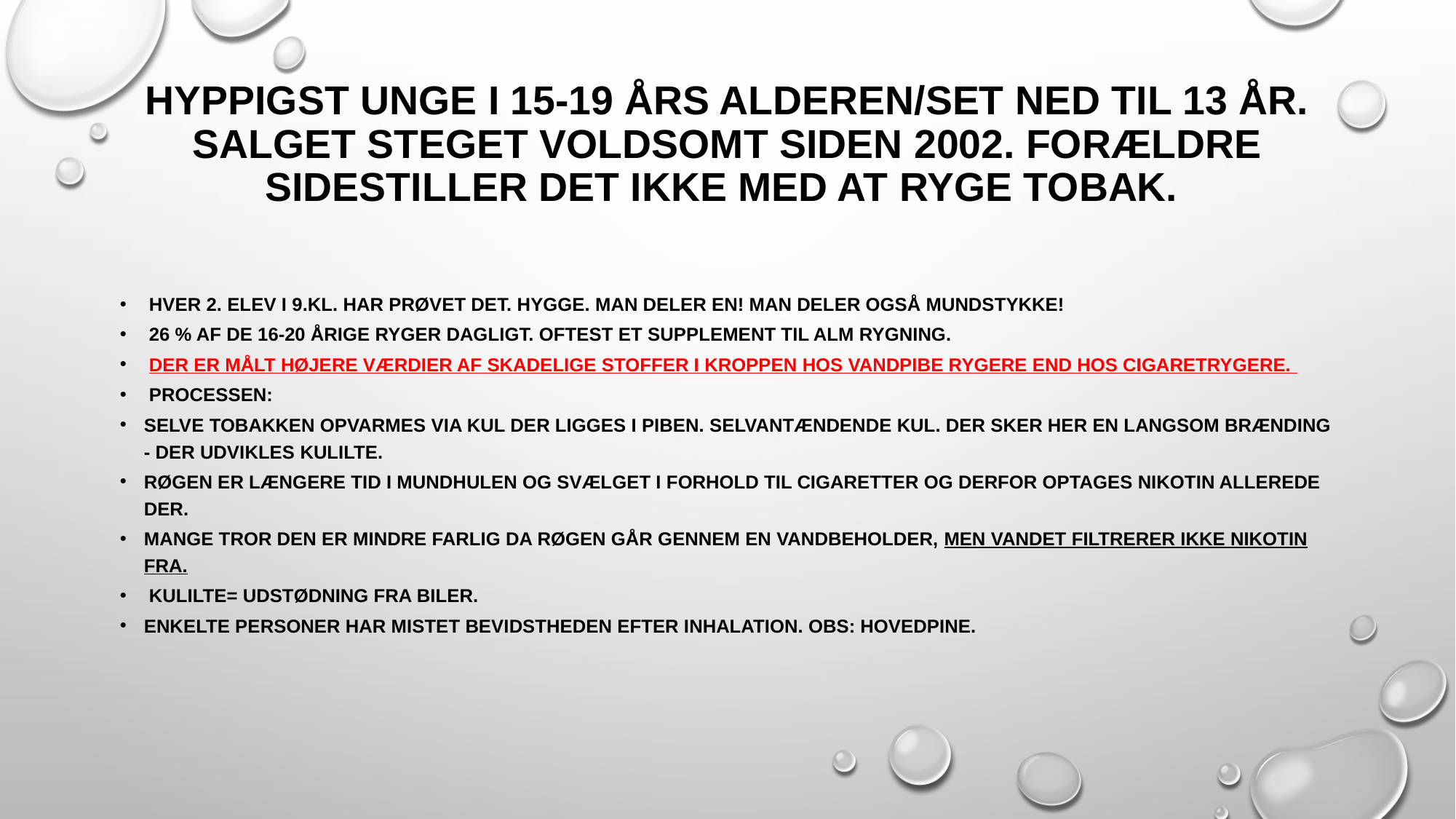

# Hyppigst unge i 15-19 års alderen/set ned til 13 år. Salget steget voldsomt siden 2002. Forældre sidestiller det IKKE med at ryge tobak.
 Hver 2. elev i 9.kl. har prøvet det. HYGGE. Man deler en! Man deler også mundstykke!
 26 % af de 16-20 årige ryger dagligt. Oftest et supplement til alm rygning.
 Der er målt højere værdier af skadelige stoffer i kroppen hos vandpibe rygere end hos cigaretrygere.
 Processen:
Selve tobakken opvarmes via kul der ligges i piben. Selvantændende kul. Der sker her en langsom brænding - der udvikles KULILTE.
Røgen er længere tid i mundhulen og svælget i forhold til cigaretter og derfor optages nikotin allerede der.
Mange tror den er mindre farlig da røgen går gennem en vandbeholder, men vandet filtrerer ikke nikotin fra.
 KULILTE= udstødning fra biler.
Enkelte personer har mistet bevidstheden efter inhalation. OBS: Hovedpine.